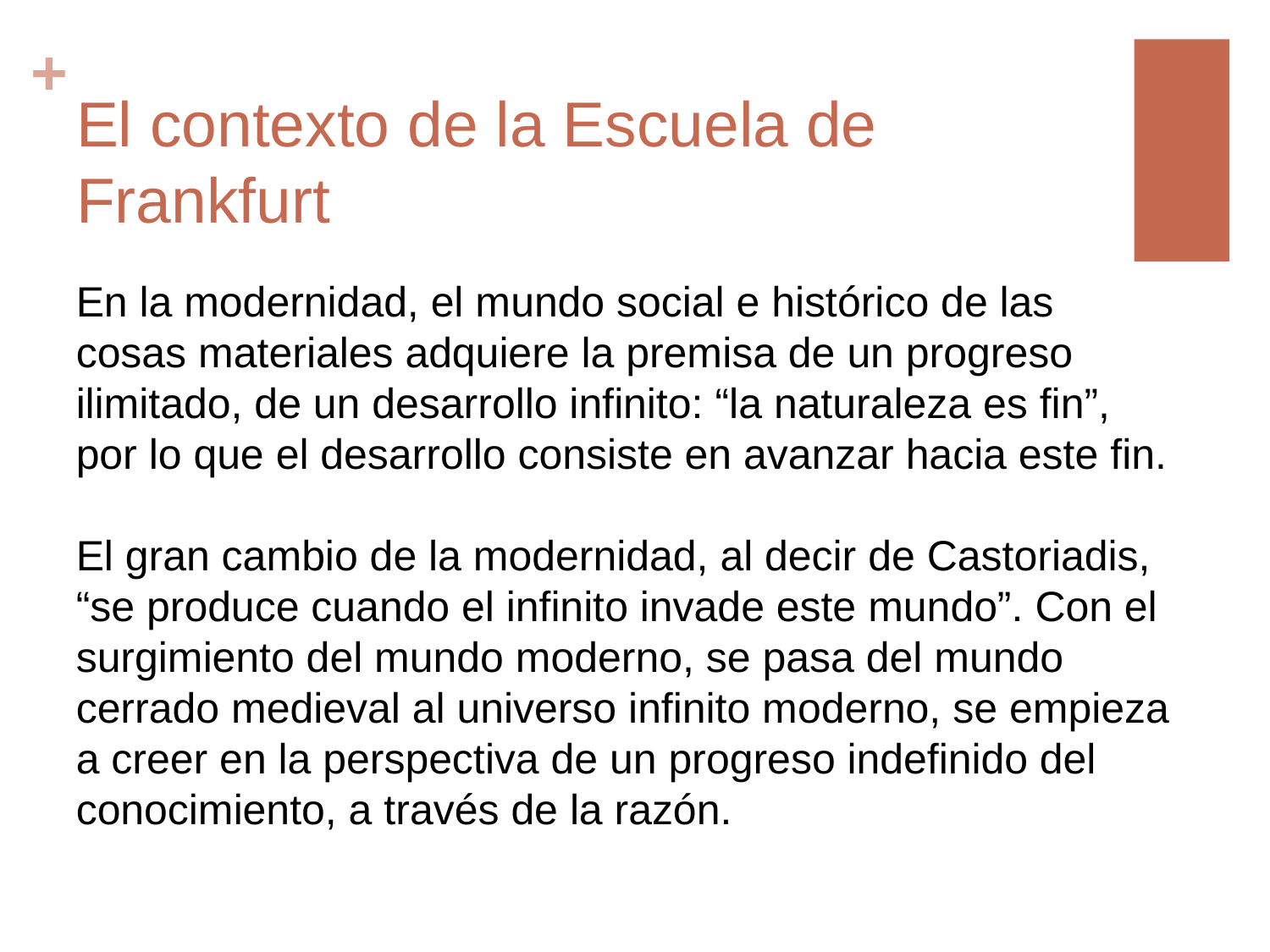

# El contexto de la Escuela de Frankfurt

En la modernidad, el mundo social e histórico de las cosas materiales adquiere la premisa de un progreso ilimitado, de un desarrollo infinito: “la naturaleza es fin”, por lo que el desarrollo consiste en avanzar hacia este fin.

El gran cambio de la modernidad, al decir de Castoriadis, “se produce cuando el infinito invade este mundo”. Con el surgimiento del mundo moderno, se pasa del mundo cerrado medieval al universo infinito moderno, se empieza a creer en la perspectiva de un progreso indefinido del conocimiento, a través de la razón.